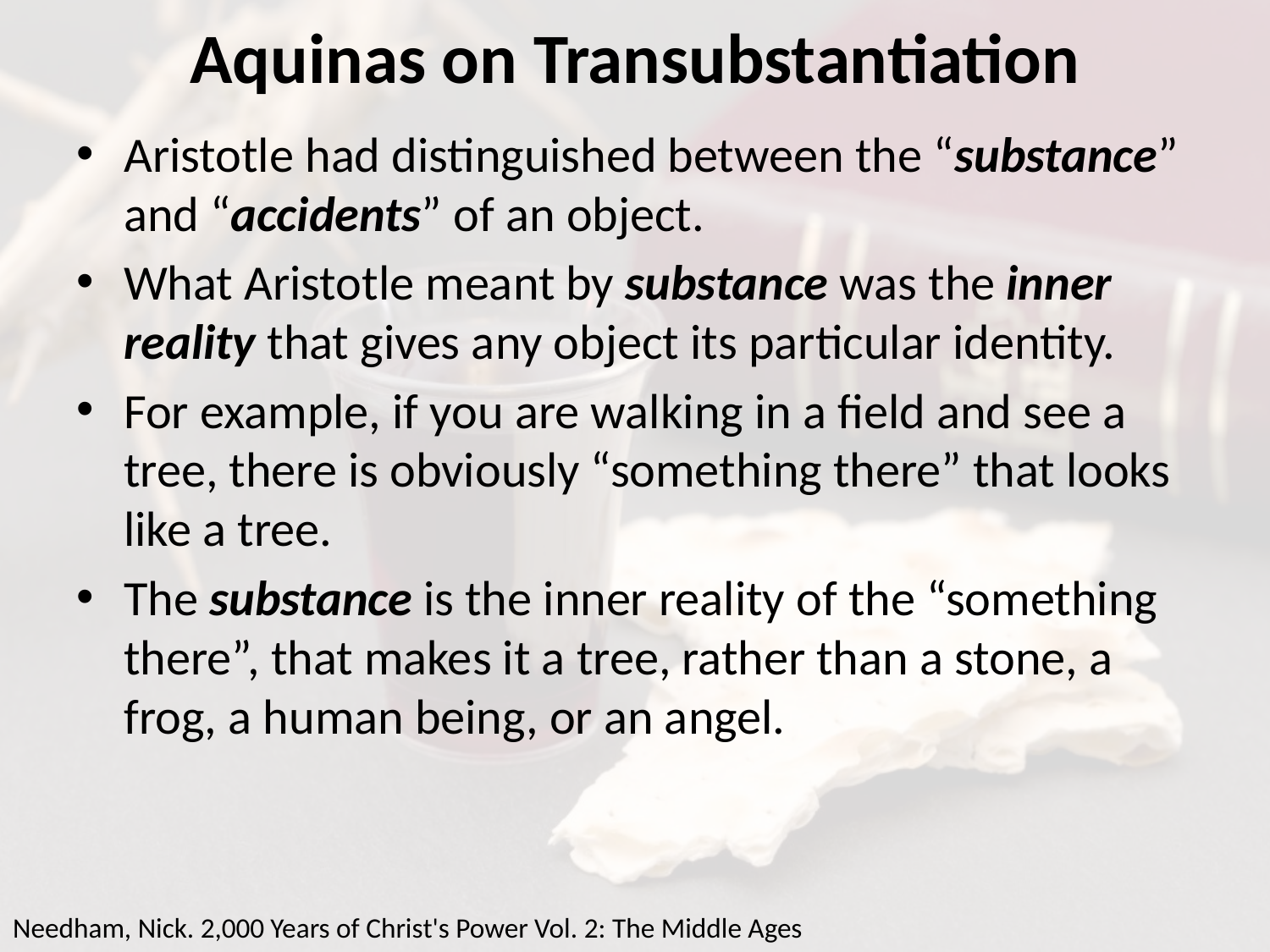

# Aquinas on Transubstantiation
Aristotle had distinguished between the “substance” and “accidents” of an object.
What Aristotle meant by substance was the inner reality that gives any object its particular identity.
For example, if you are walking in a field and see a tree, there is obviously “something there” that looks like a tree.
The substance is the inner reality of the “something there”, that makes it a tree, rather than a stone, a frog, a human being, or an angel.
Needham, Nick. 2,000 Years of Christ's Power Vol. 2: The Middle Ages